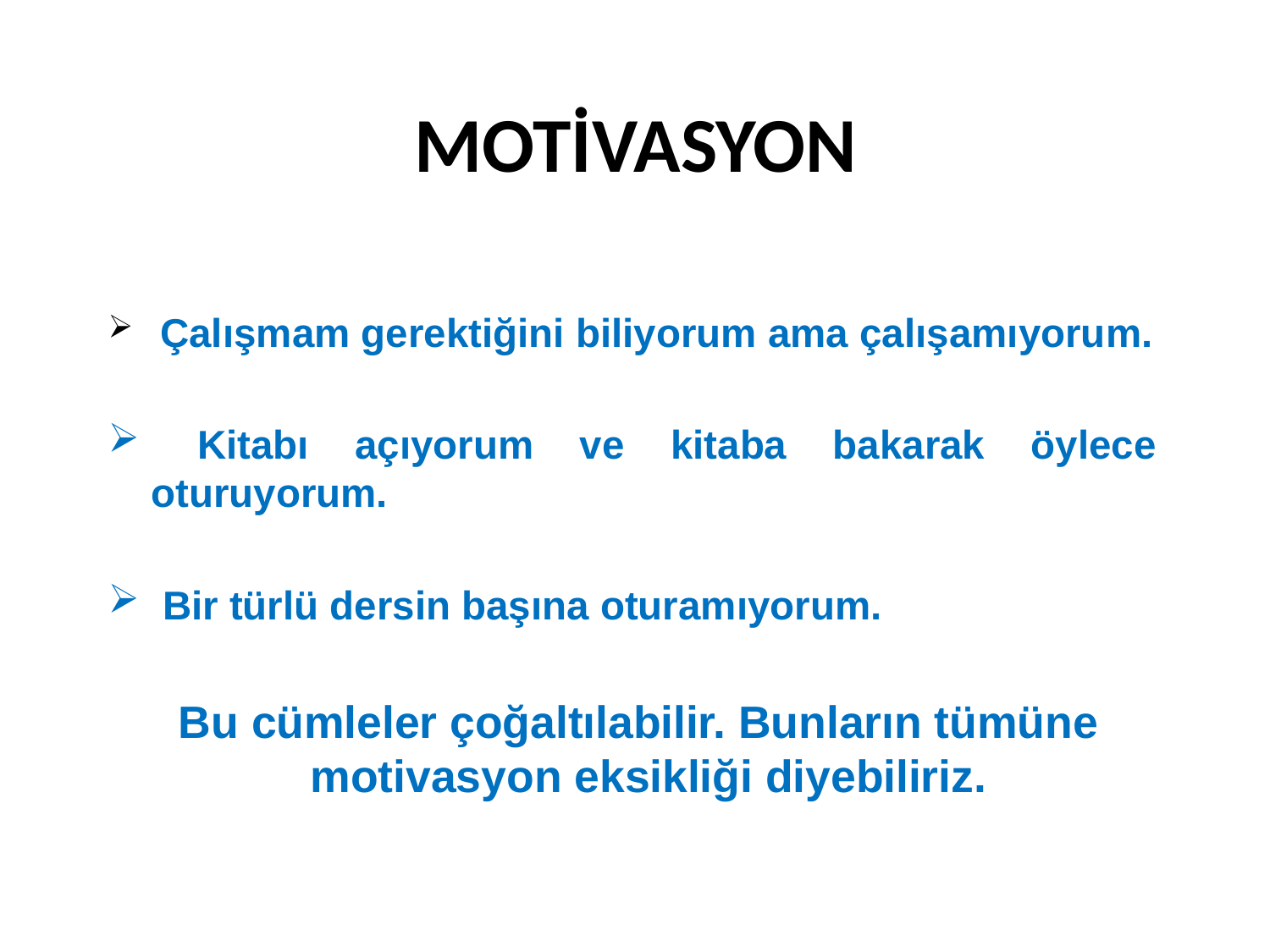

# MOTİVASYON

 Çalışmam gerektiğini biliyorum ama çalışamıyorum.

 Kitabı açıyorum ve kitaba bakarak öylece oturuyorum.

 Bir türlü dersin başına oturamıyorum.

 Bu cümleler çoğaltılabilir. Bunların tümüne motivasyon eksikliği diyebiliriz.